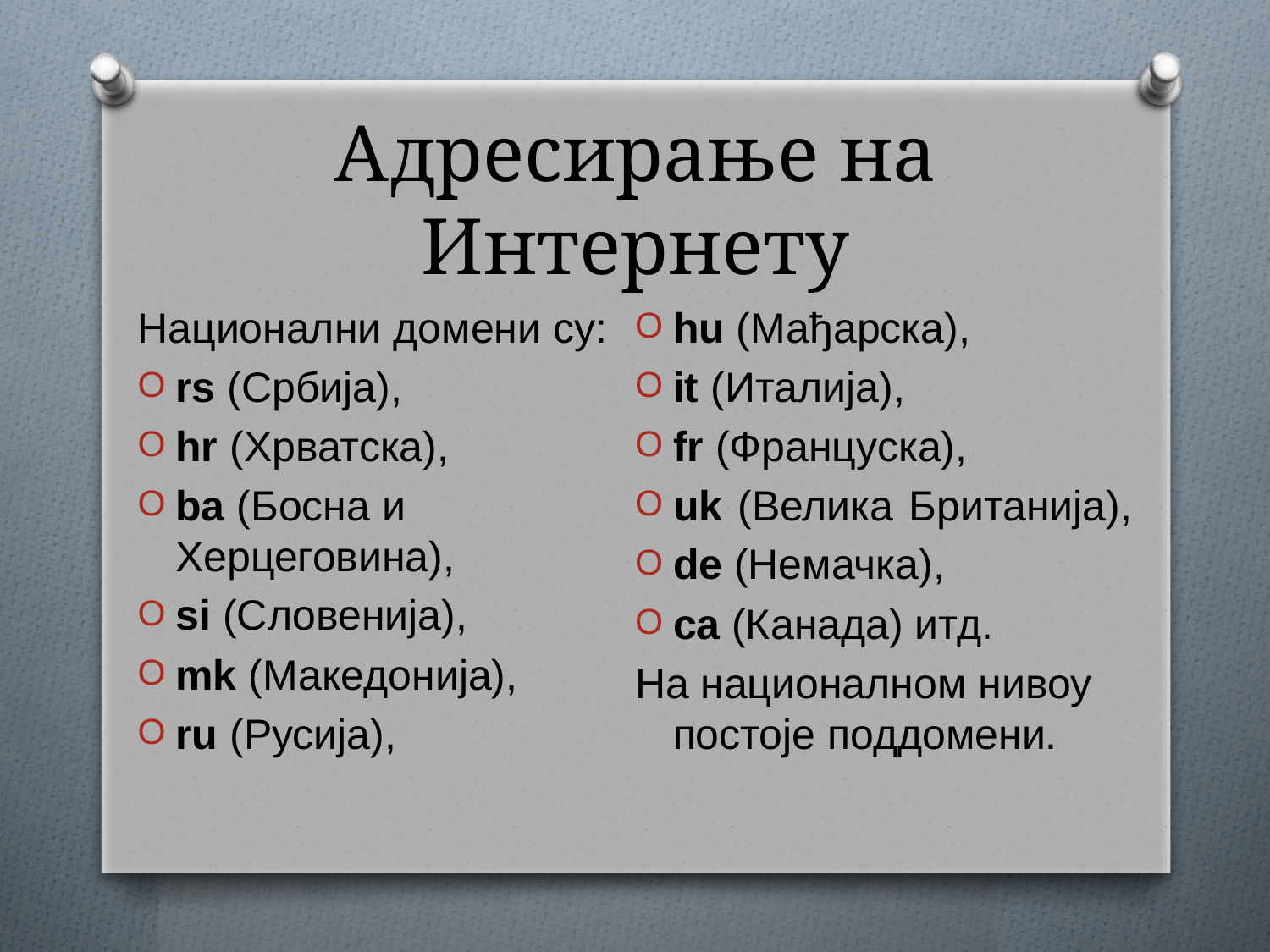

# Адресирање на Интернету
Национални домени су:
rs (Србија),
hr (Хрватска),
ba (Босна и Херцеговина),
si (Словенија),
mk (Македонија),
ru (Русија),
hu (Мађарска),
it (Италија),
fr (Француска),
uk (Велика Британија),
de (Немачка),
ca (Канада) итд.
На националном нивоу постоје поддомени.